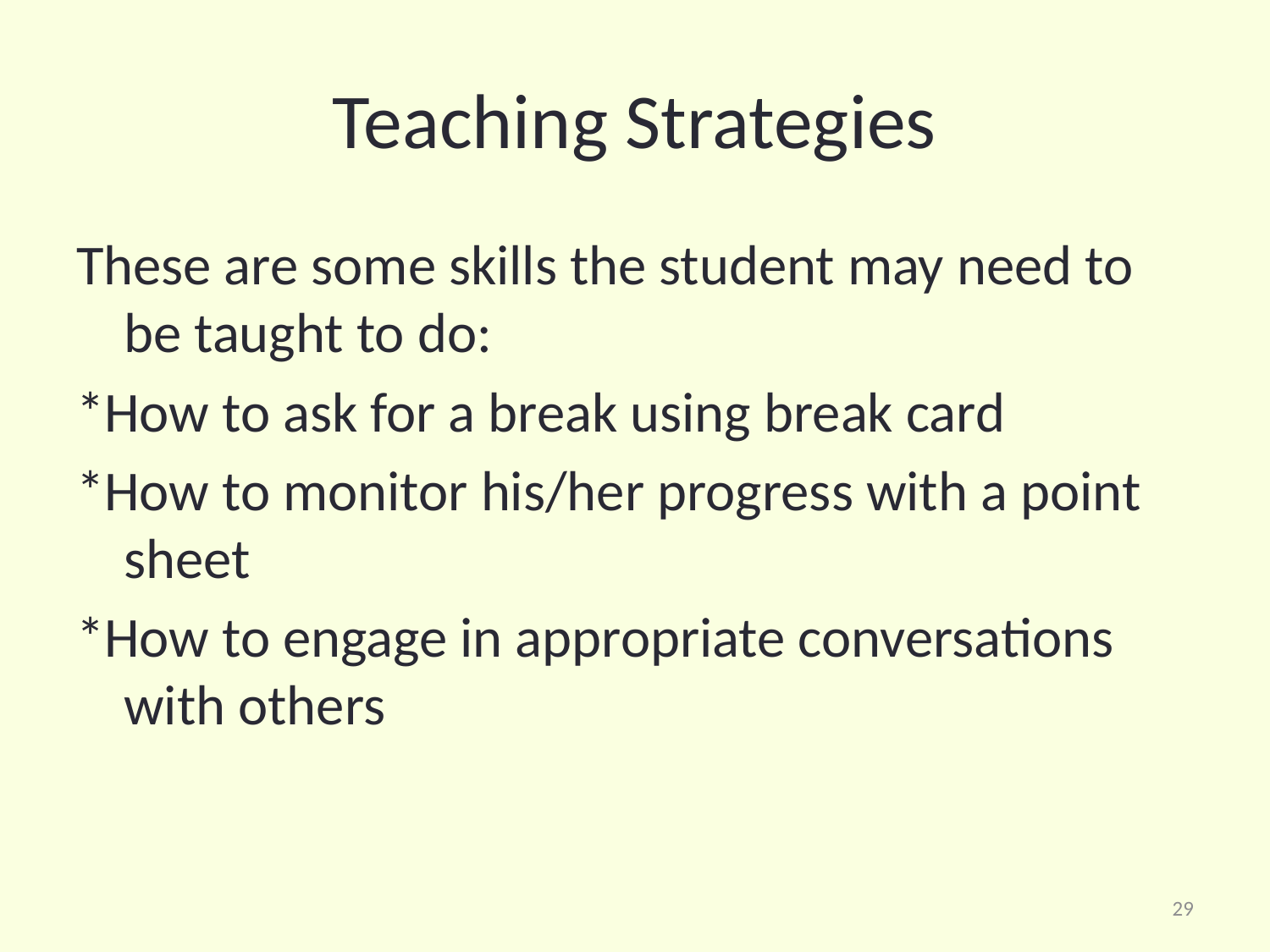

# Teaching Strategies
These are some skills the student may need to be taught to do:
*How to ask for a break using break card
*How to monitor his/her progress with a point sheet
*How to engage in appropriate conversations with others

29